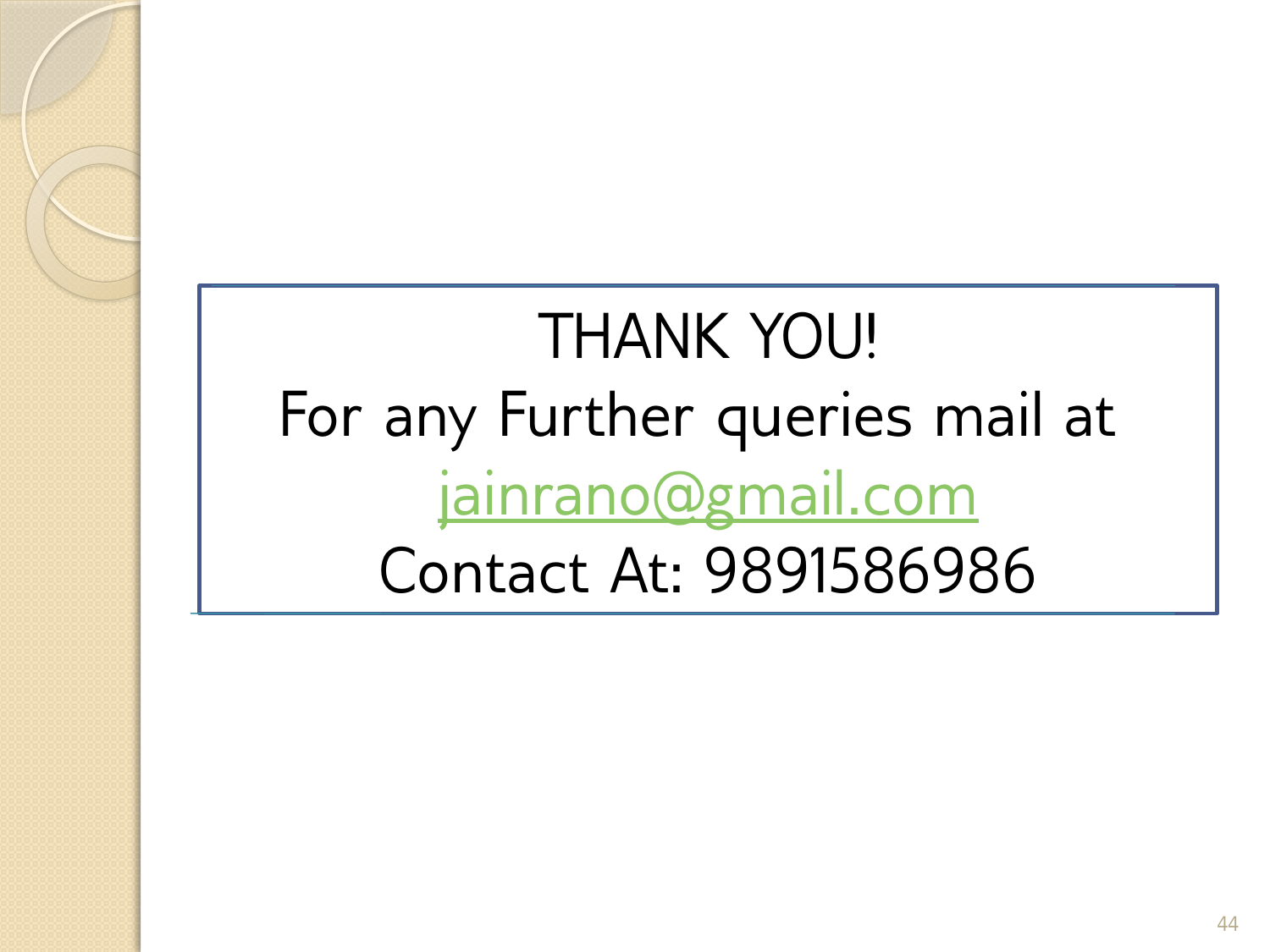

# THANK YOU! For any Further queries mail at jainrano@gmail.com Contact At: 9891586986
44